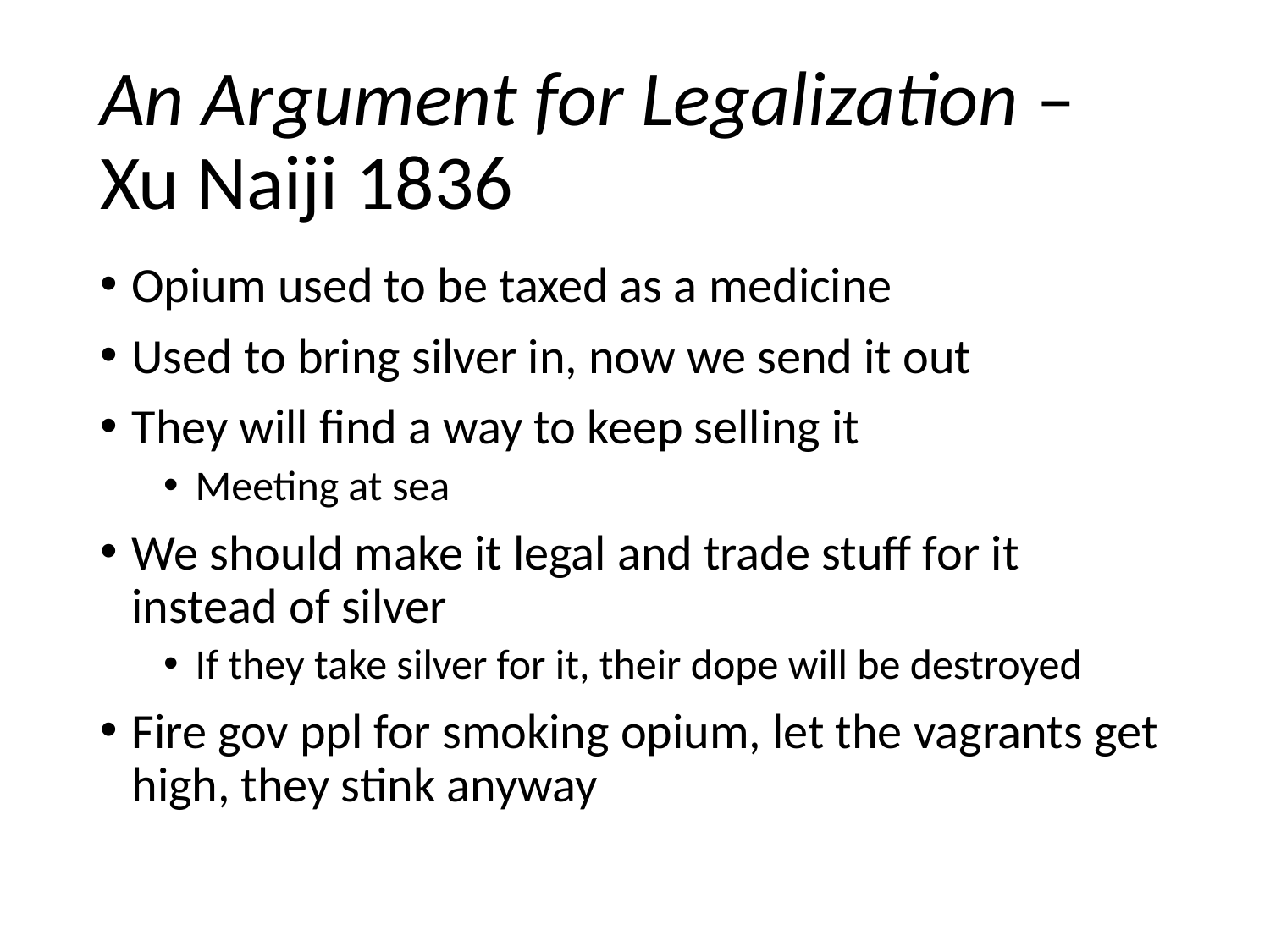

# An Argument for Legalization – Xu Naiji 1836
Opium used to be taxed as a medicine
Used to bring silver in, now we send it out
They will find a way to keep selling it
Meeting at sea
We should make it legal and trade stuff for it instead of silver
If they take silver for it, their dope will be destroyed
Fire gov ppl for smoking opium, let the vagrants get high, they stink anyway